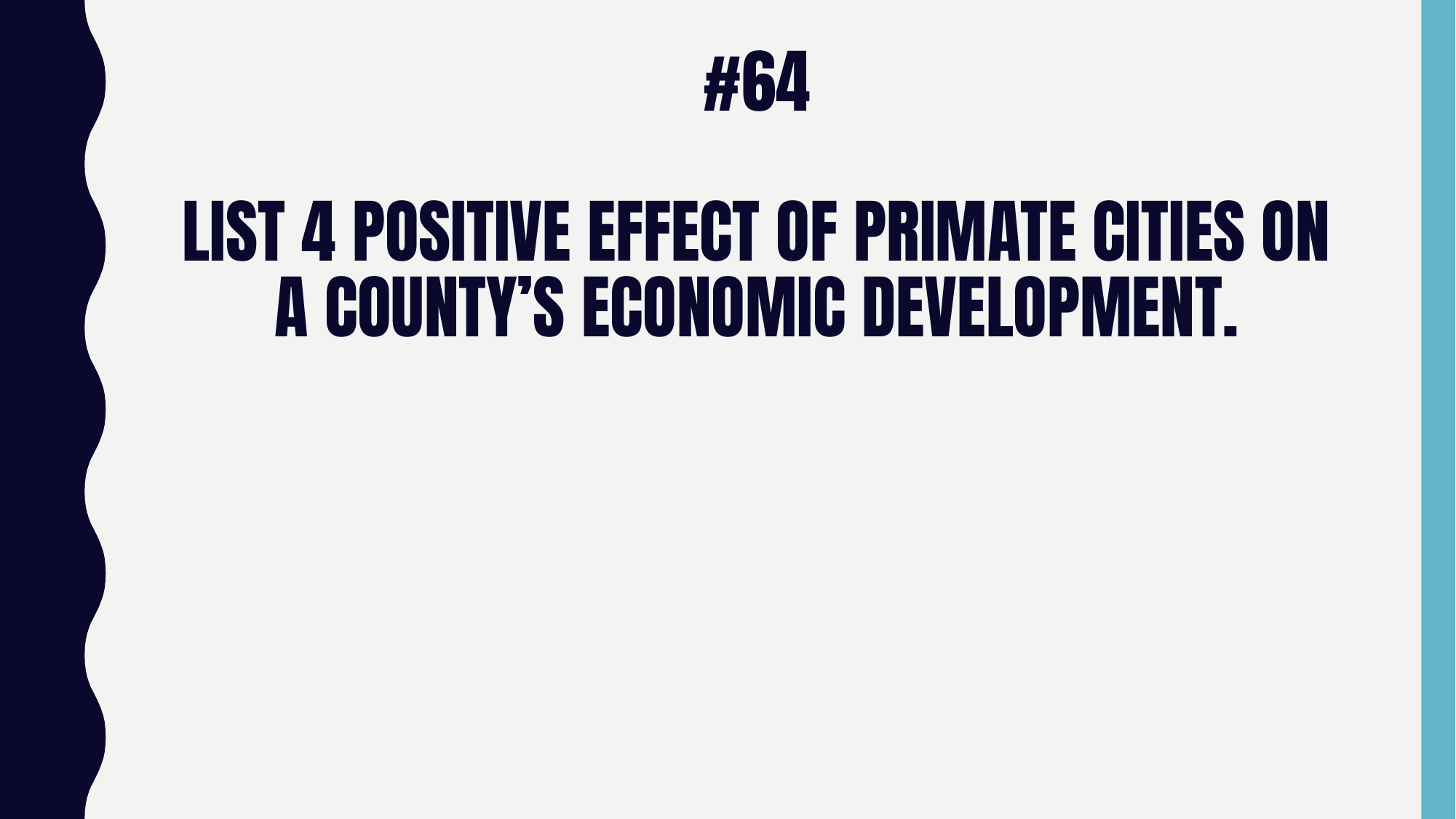

# #64 LIST 4 POSITIVE EFFECT OF PRIMATE CITIES ON A COUNTY’S ECONOMIC DEVELOPMENT.